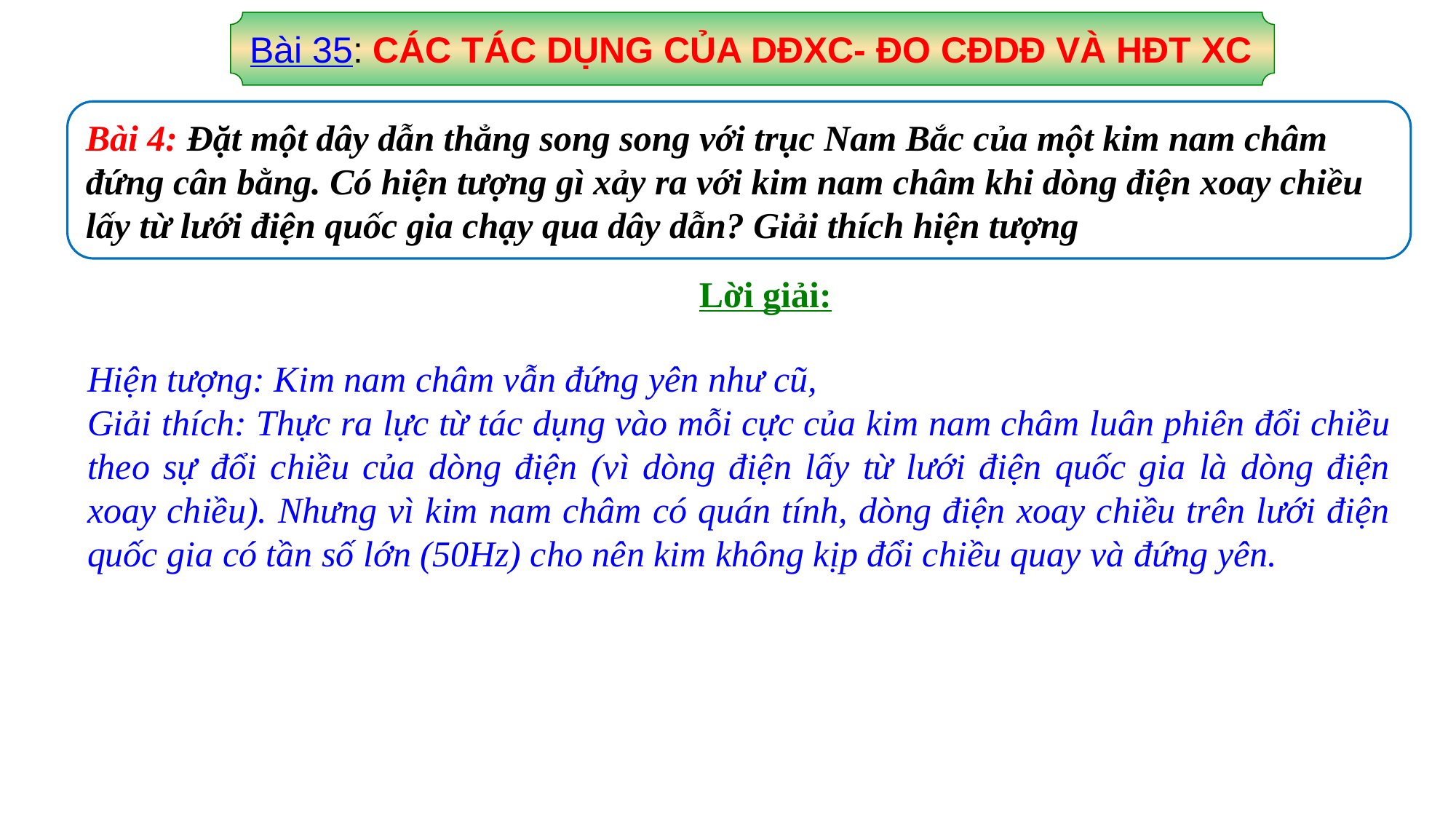

Bài 35: CÁC TÁC DỤNG CỦA DĐXC- ĐO CĐDĐ VÀ HĐT XC
Bài 4: Đặt một dây dẫn thẳng song song với trục Nam Bắc của một kim nam châm đứng cân bằng. Có hiện tượng gì xảy ra với kim nam châm khi dòng điện xoay chiều lấy từ lưới điện quốc gia chạy qua dây dẫn? Giải thích hiện tượng
Lời giải:
Hiện tượng: Kim nam châm vẫn đứng yên như cũ,
Giải thích: Thực ra lực từ tác dụng vào mỗi cực của kim nam châm luân phiên đổi chiều theo sự đổi chiều của dòng điện (vì dòng điện lấy từ lưới điện quốc gia là dòng điện xoay chiều). Nhưng vì kim nam châm có quán tính, dòng điện xoay chiều trên lưới điện quốc gia có tần số lớn (50Hz) cho nên kim không kịp đổi chiều quay và đứng yên.